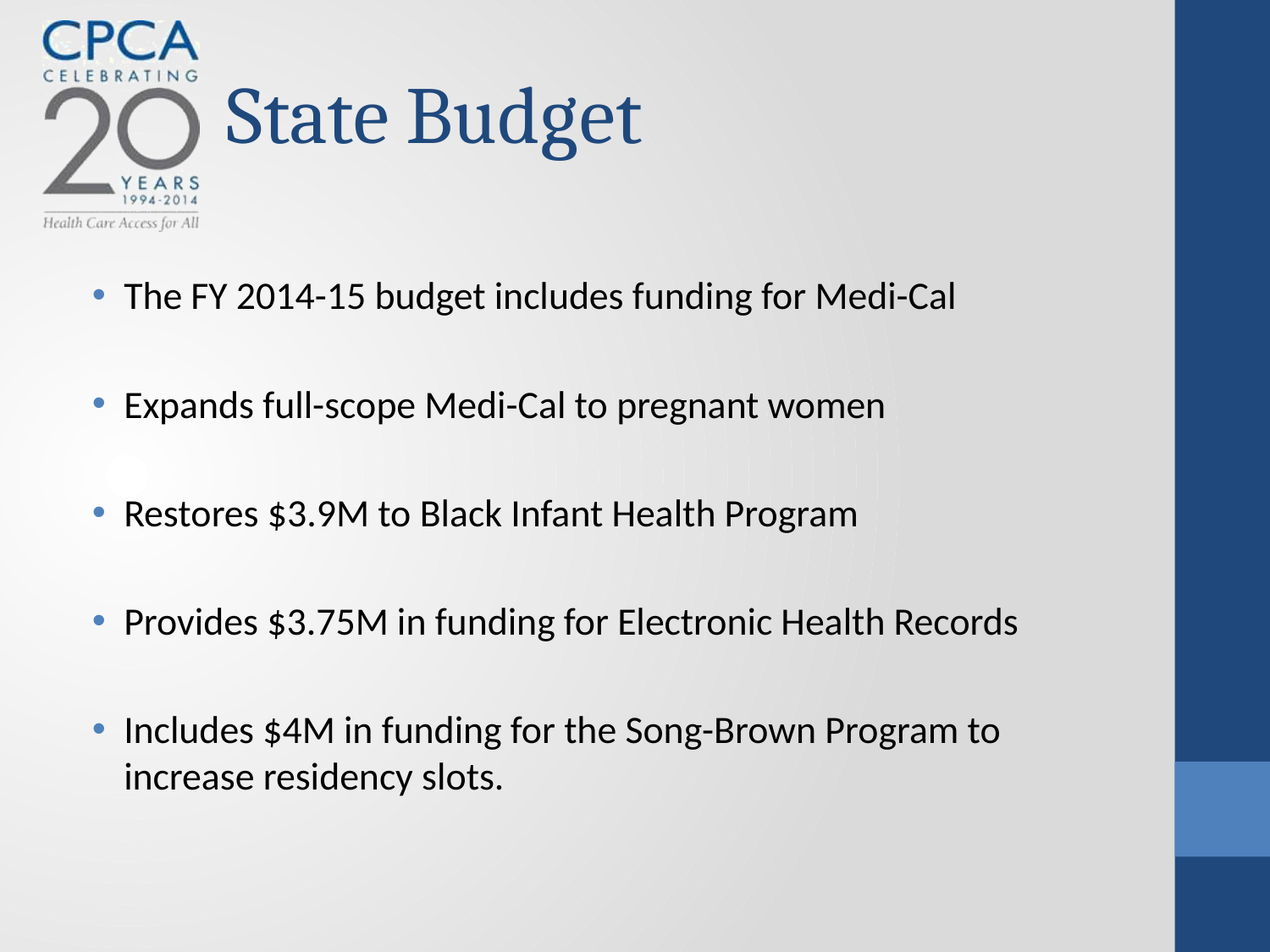

# State Budget
The FY 2014-15 budget includes funding for Medi-Cal

Expands full-scope Medi-Cal to pregnant women

Restores $3.9M to Black Infant Health Program

Provides $3.75M in funding for Electronic Health Records

Includes $4M in funding for the Song-Brown Program to increase residency slots.